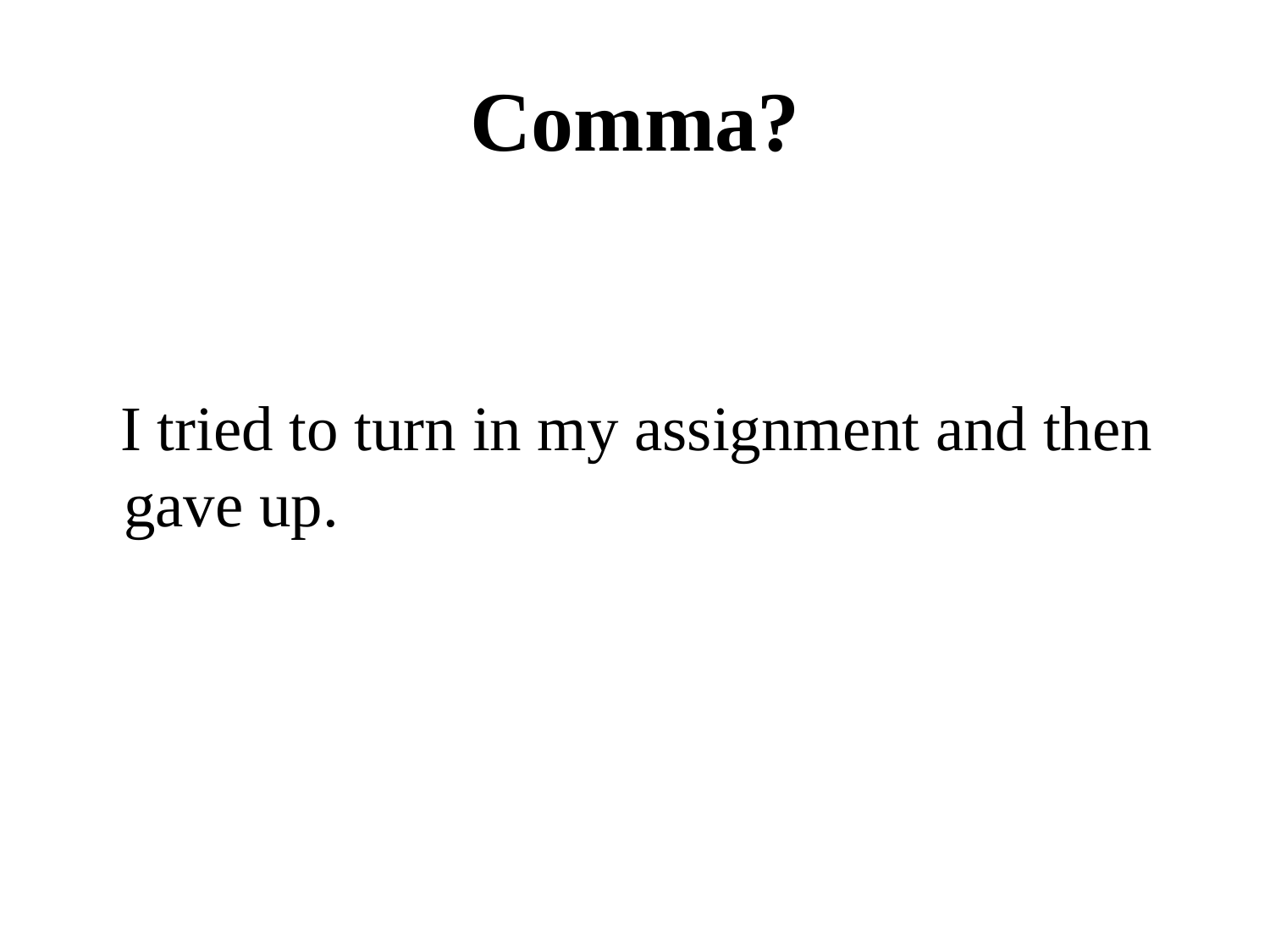

# Comma?

 I tried to turn in my assignment and then gave up.